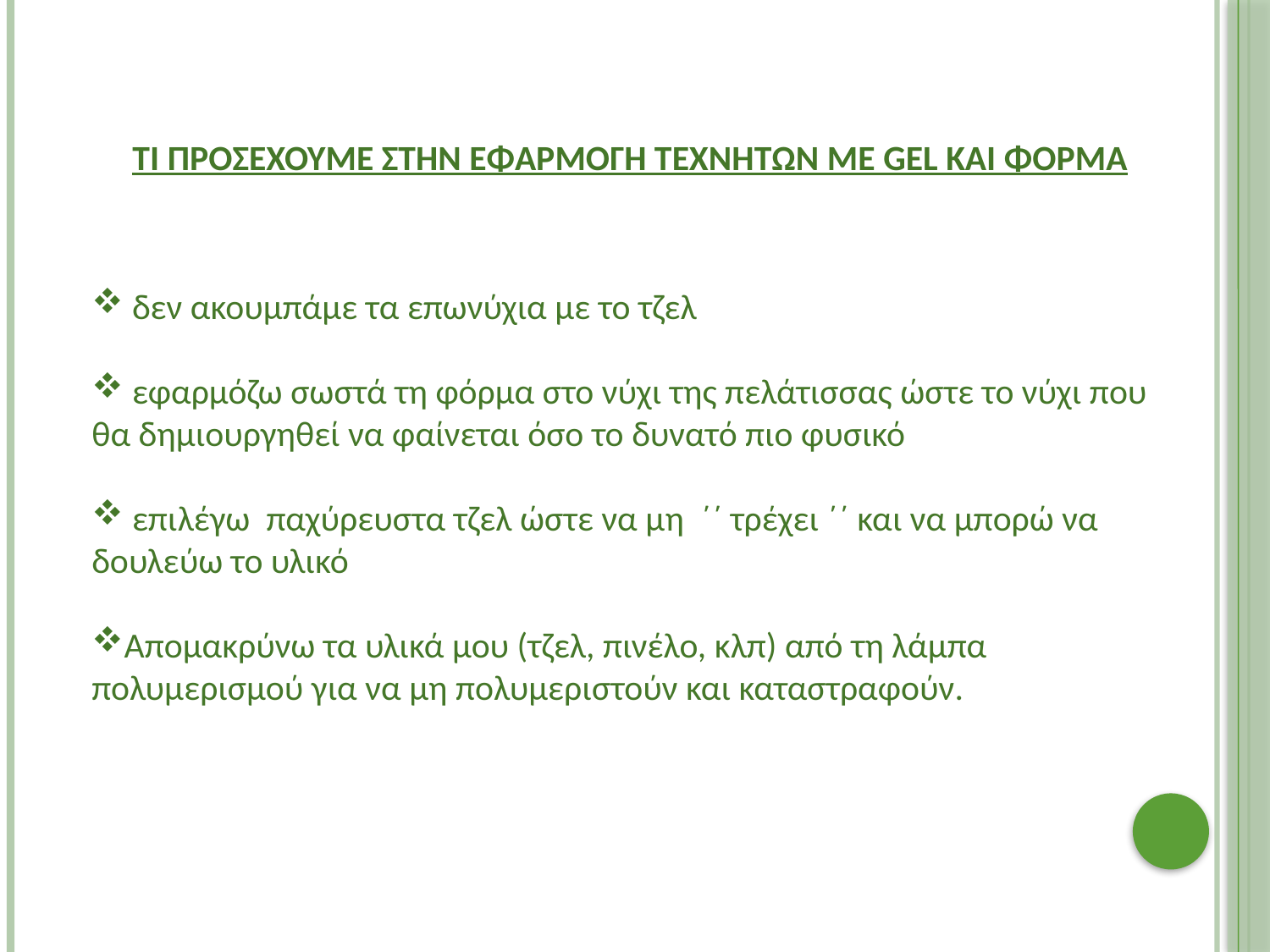

ΤΙ ΠΡΟΣΕΧΟΥΜΕ ΣΤΗΝ ΕΦΑΡΜΟΓΗ ΤΕΧΝΗΤΩΝ ΜΕ GEL ΚΑΙ ΦΟΡΜΑ

 δεν ακουμπάμε τα επωνύχια με το τζελ

 εφαρμόζω σωστά τη φόρμα στο νύχι της πελάτισσας ώστε το νύχι που θα δημιουργηθεί να φαίνεται όσο το δυνατό πιο φυσικό

 επιλέγω  παχύρευστα τζελ ώστε να μη  ΄΄ τρέχει ΄΄ και να μπορώ να δουλεύω το υλικό

Απομακρύνω τα υλικά μου (τζελ, πινέλο, κλπ) από τη λάμπα πολυμερισμού για να μη πολυμεριστούν και καταστραφούν.